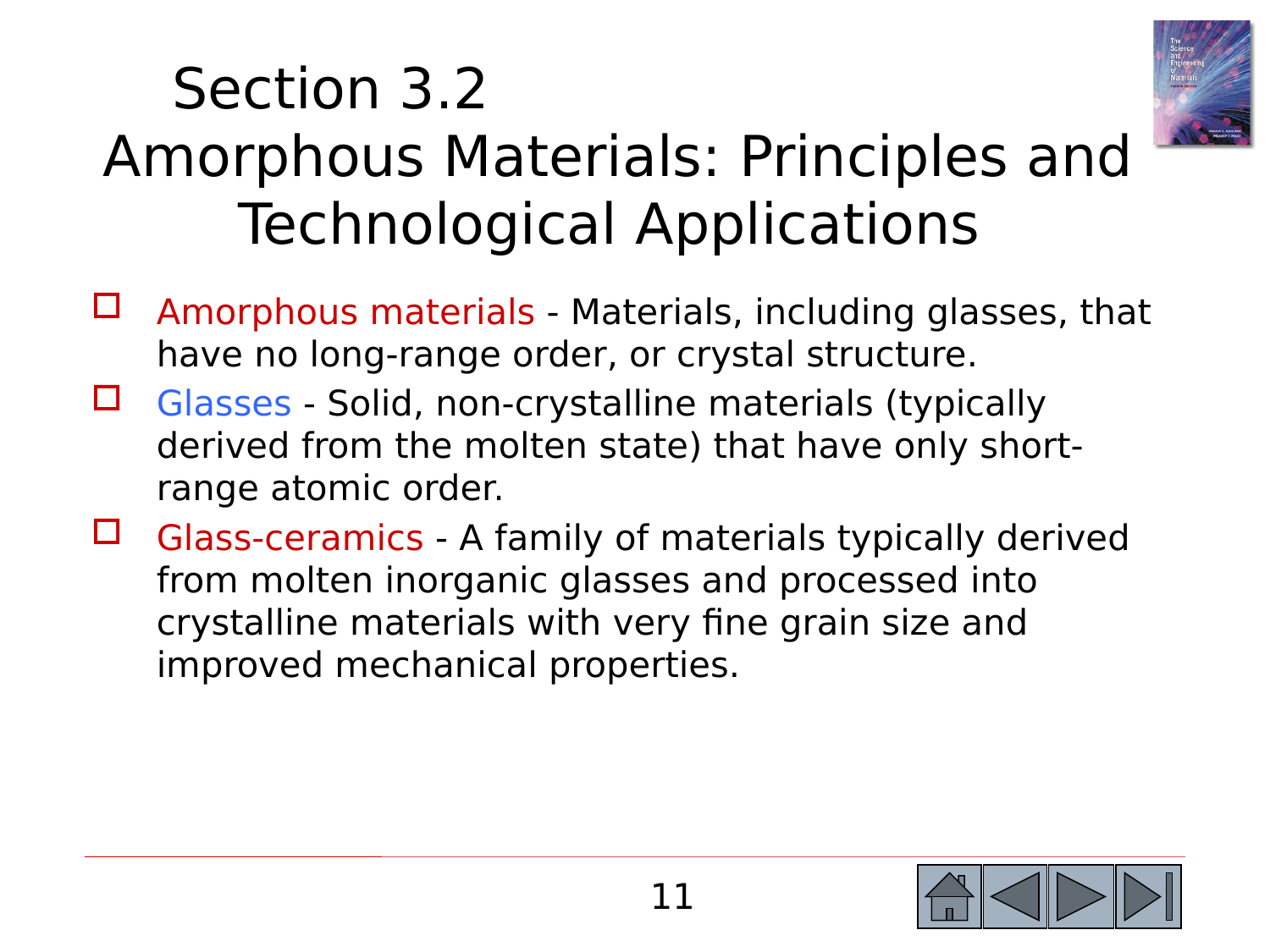

Section 3.2                                 Amorphous Materials: Principles and Technological Applications
Amorphous materials - Materials, including glasses, that have no long-range order, or crystal structure.
Glasses - Solid, non-crystalline materials (typically derived from the molten state) that have only short-range atomic order.
Glass-ceramics - A family of materials typically derived from molten inorganic glasses and processed into crystalline materials with very fine grain size and improved mechanical properties.